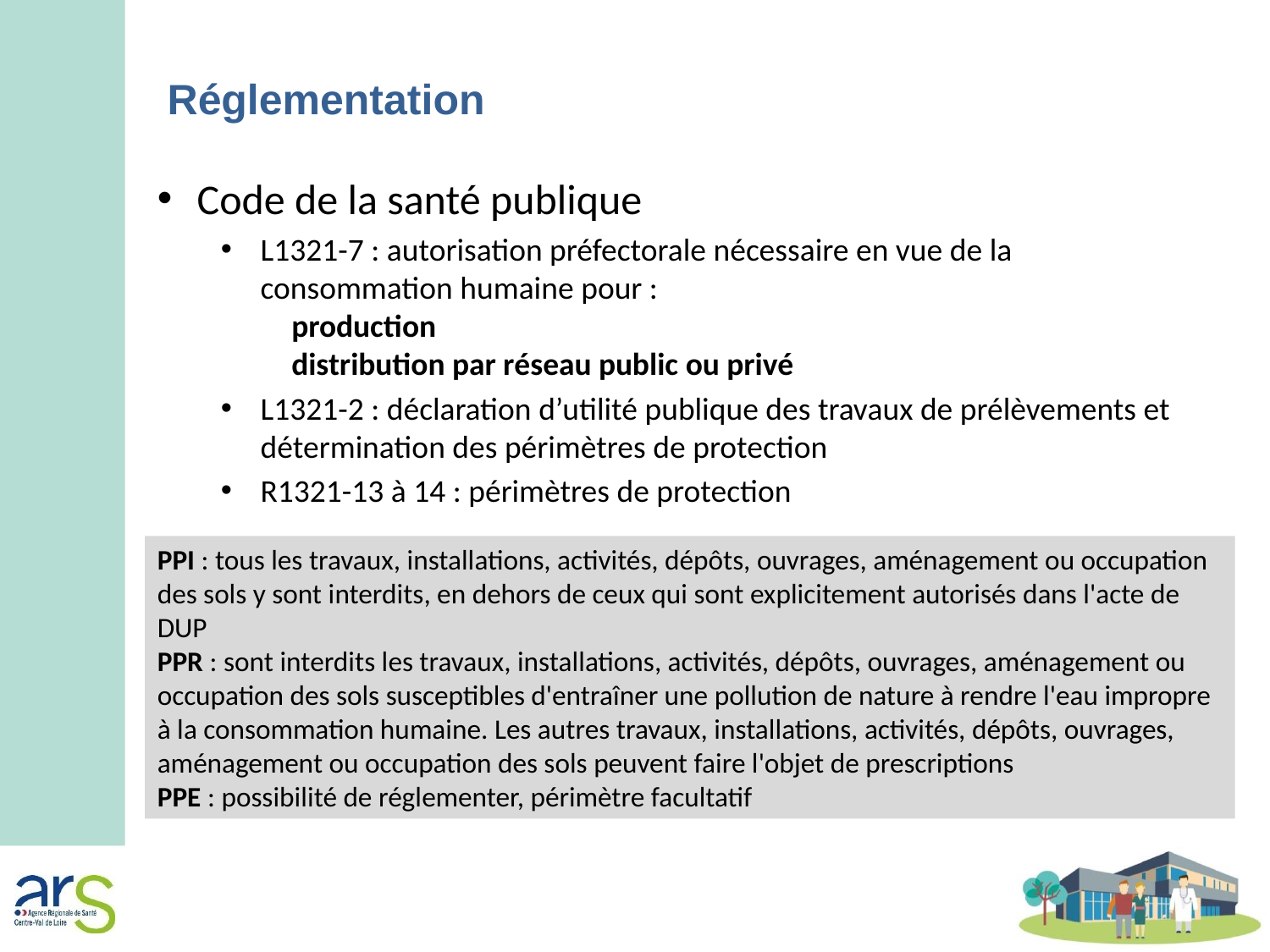

Réglementation
Code de la santé publique
L1321-7 : autorisation préfectorale nécessaire en vue de la consommation humaine pour :
 production
 distribution par réseau public ou privé
L1321-2 : déclaration d’utilité publique des travaux de prélèvements et détermination des périmètres de protection
R1321-13 à 14 : périmètres de protection
PPI : tous les travaux, installations, activités, dépôts, ouvrages, aménagement ou occupation des sols y sont interdits, en dehors de ceux qui sont explicitement autorisés dans l'acte de DUP
PPR : sont interdits les travaux, installations, activités, dépôts, ouvrages, aménagement ou occupation des sols susceptibles d'entraîner une pollution de nature à rendre l'eau impropre à la consommation humaine. Les autres travaux, installations, activités, dépôts, ouvrages, aménagement ou occupation des sols peuvent faire l'objet de prescriptions
PPE : possibilité de réglementer, périmètre facultatif